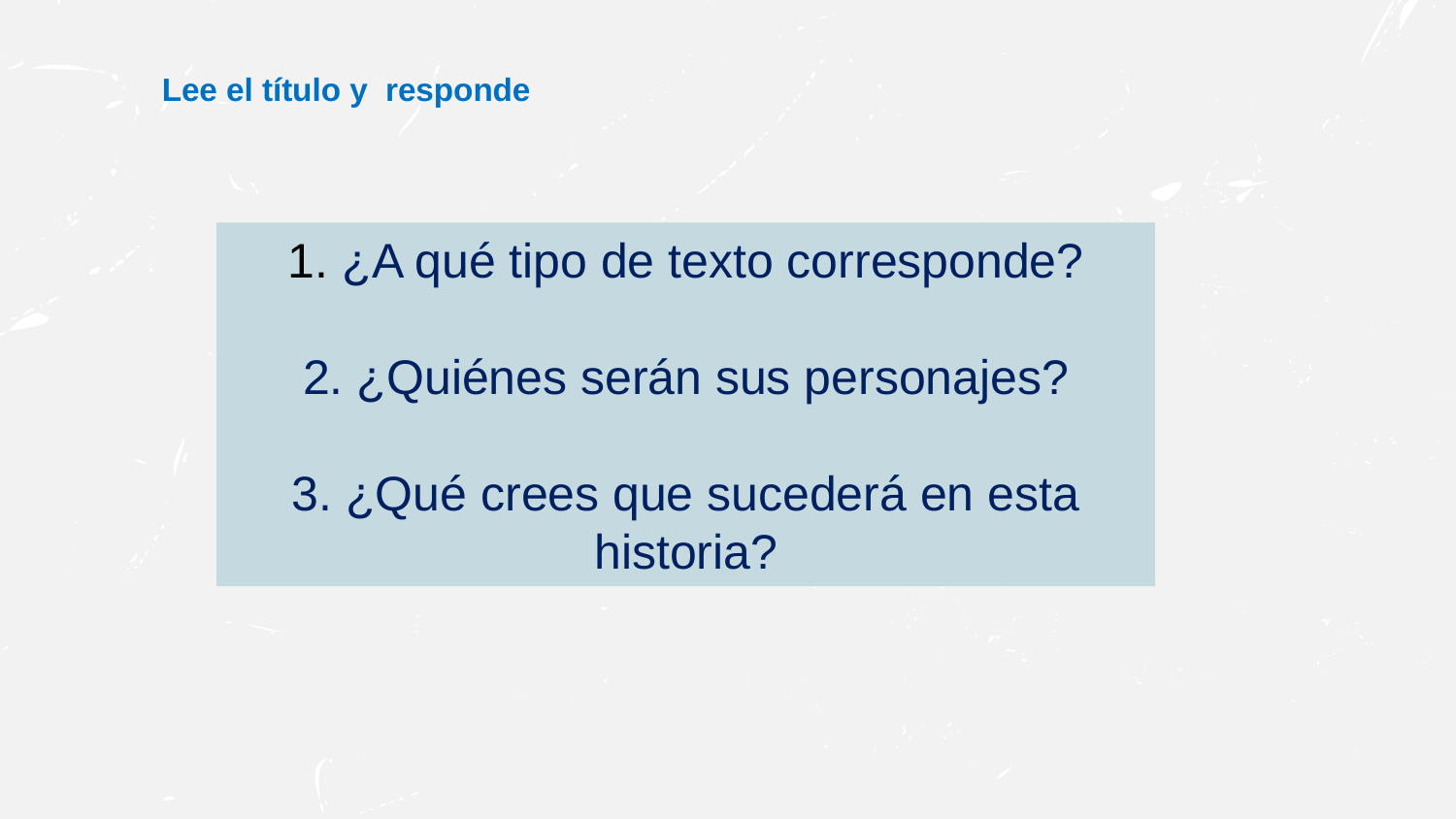

Lee el título y  responde
¿A qué tipo de texto corresponde?

2. ¿Quiénes serán sus personajes?

3. ¿Qué crees que sucederá en esta historia?